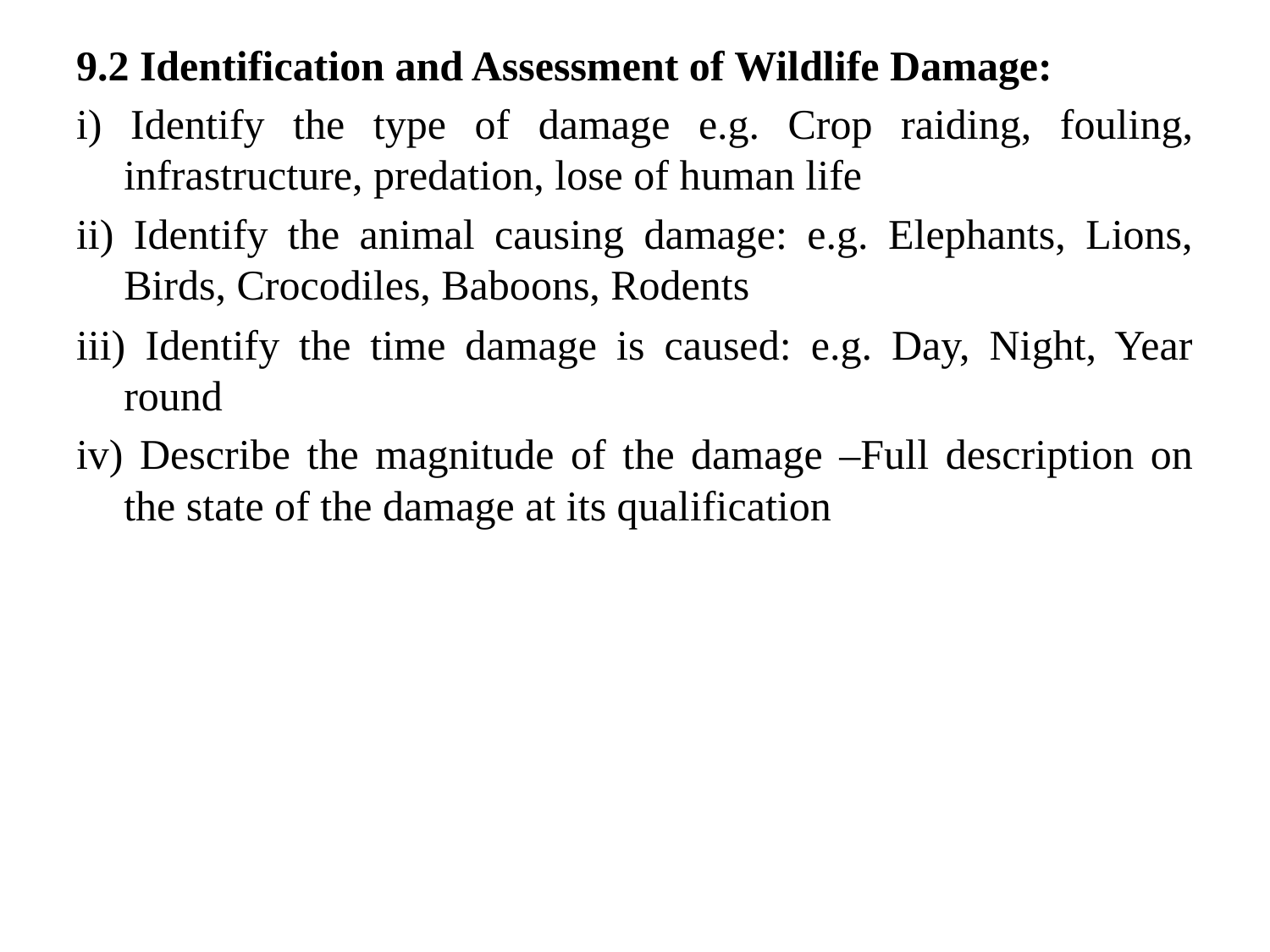

9.2 Identification and Assessment of Wildlife Damage:
i) Identify the type of damage e.g. Crop raiding, fouling, infrastructure, predation, lose of human life
ii) Identify the animal causing damage: e.g. Elephants, Lions, Birds, Crocodiles, Baboons, Rodents
iii) Identify the time damage is caused: e.g. Day, Night, Year round
iv) Describe the magnitude of the damage –Full description on the state of the damage at its qualification